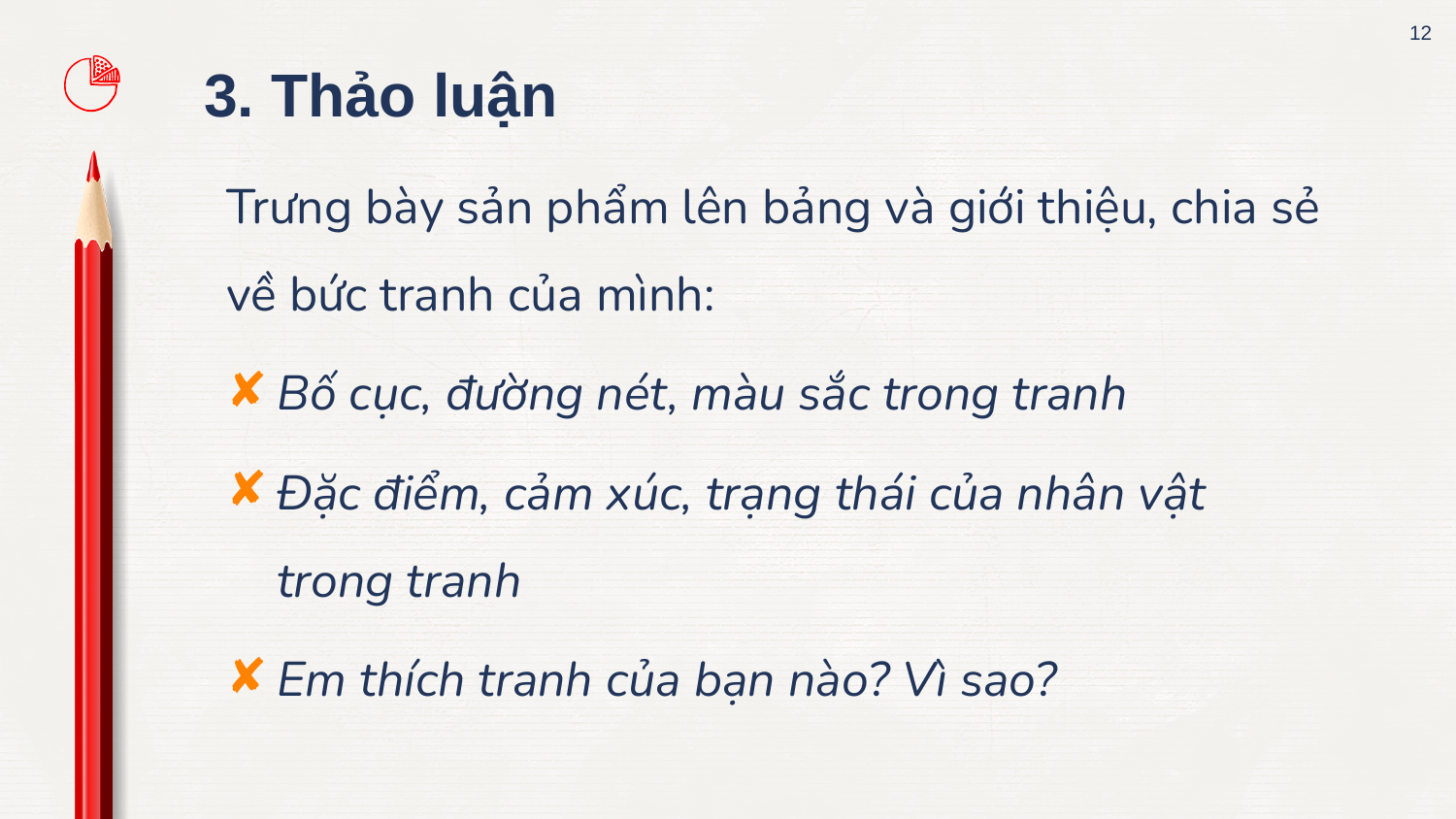

12
3. Thảo luận

Trưng bày sản phẩm lên bảng và giới thiệu, chia sẻ về bức tranh của mình:
Bố cục, đường nét, màu sắc trong tranh
Đặc điểm, cảm xúc, trạng thái của nhân vật trong tranh
Em thích tranh của bạn nào? Vì sao?